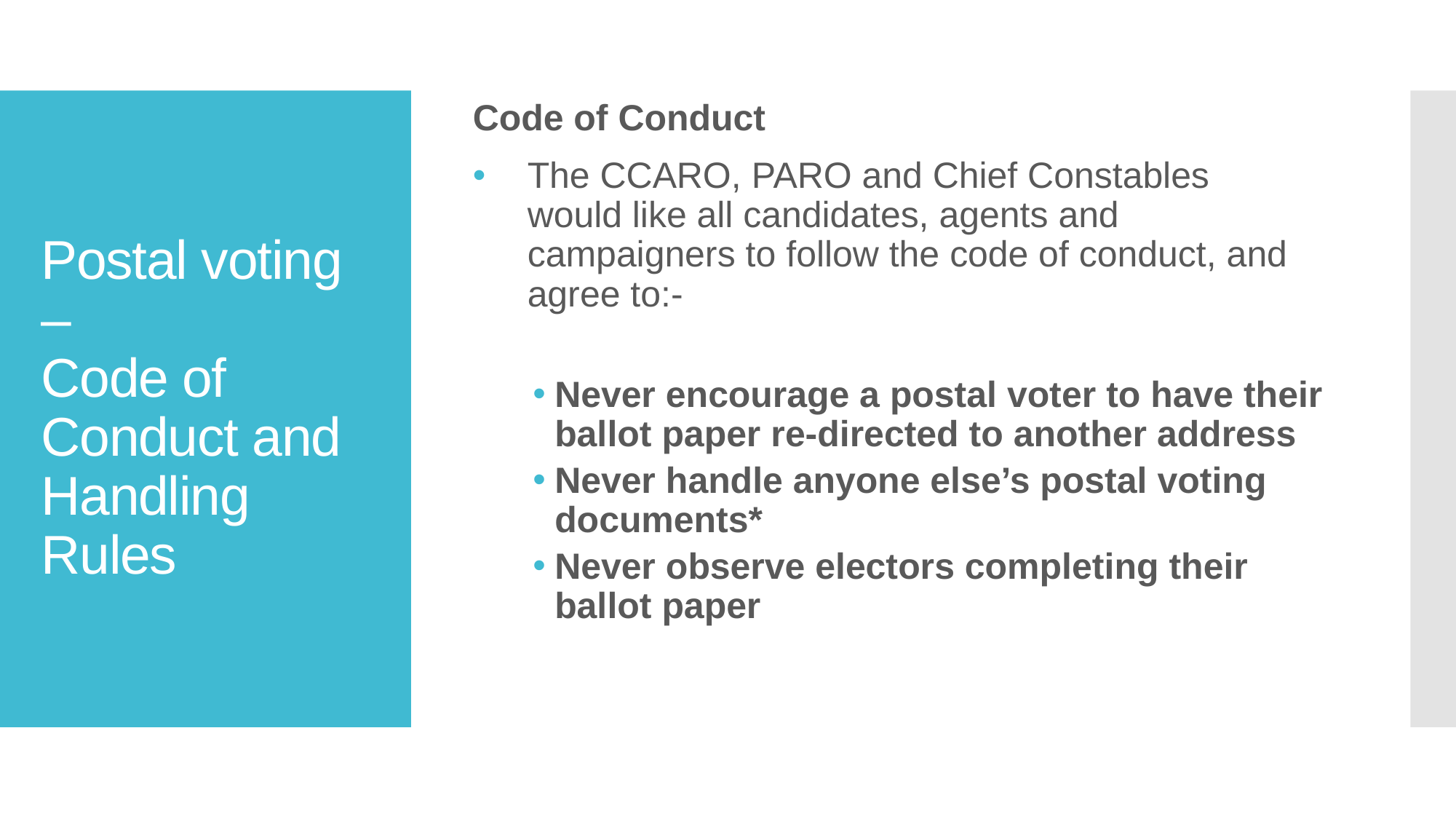

Code of Conduct
The CCARO, PARO and Chief Constables  would like all candidates, agents and campaigners to follow the code of conduct, and agree to:-

Never encourage a postal voter to have their ballot paper re-directed to another address
Never handle anyone else’s postal voting documents*
Never observe electors completing their ballot paper

# Postal voting – Code of Conduct and Handling Rules